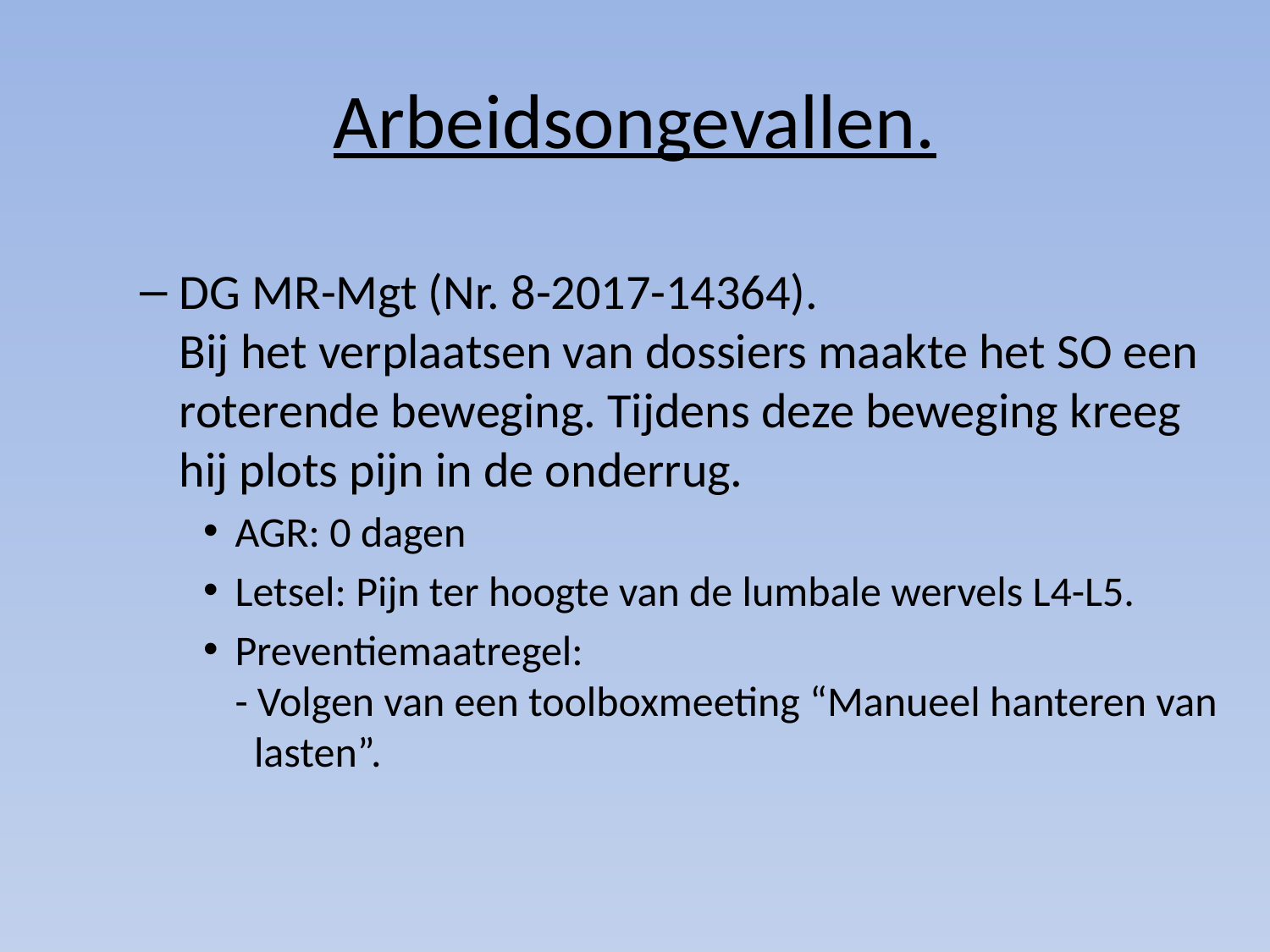

# Arbeidsongevallen.

DG MR-Mgt (Nr. 8-2017-14364).
Bij het verplaatsen van dossiers maakte het SO een roterende beweging. Tijdens deze beweging kreeg hij plots pijn in de onderrug.
AGR: 0 dagen
Letsel: Pijn ter hoogte van de lumbale wervels L4-L5.
Preventiemaatregel:
- Volgen van een toolboxmeeting “Manueel hanteren van
  lasten”.